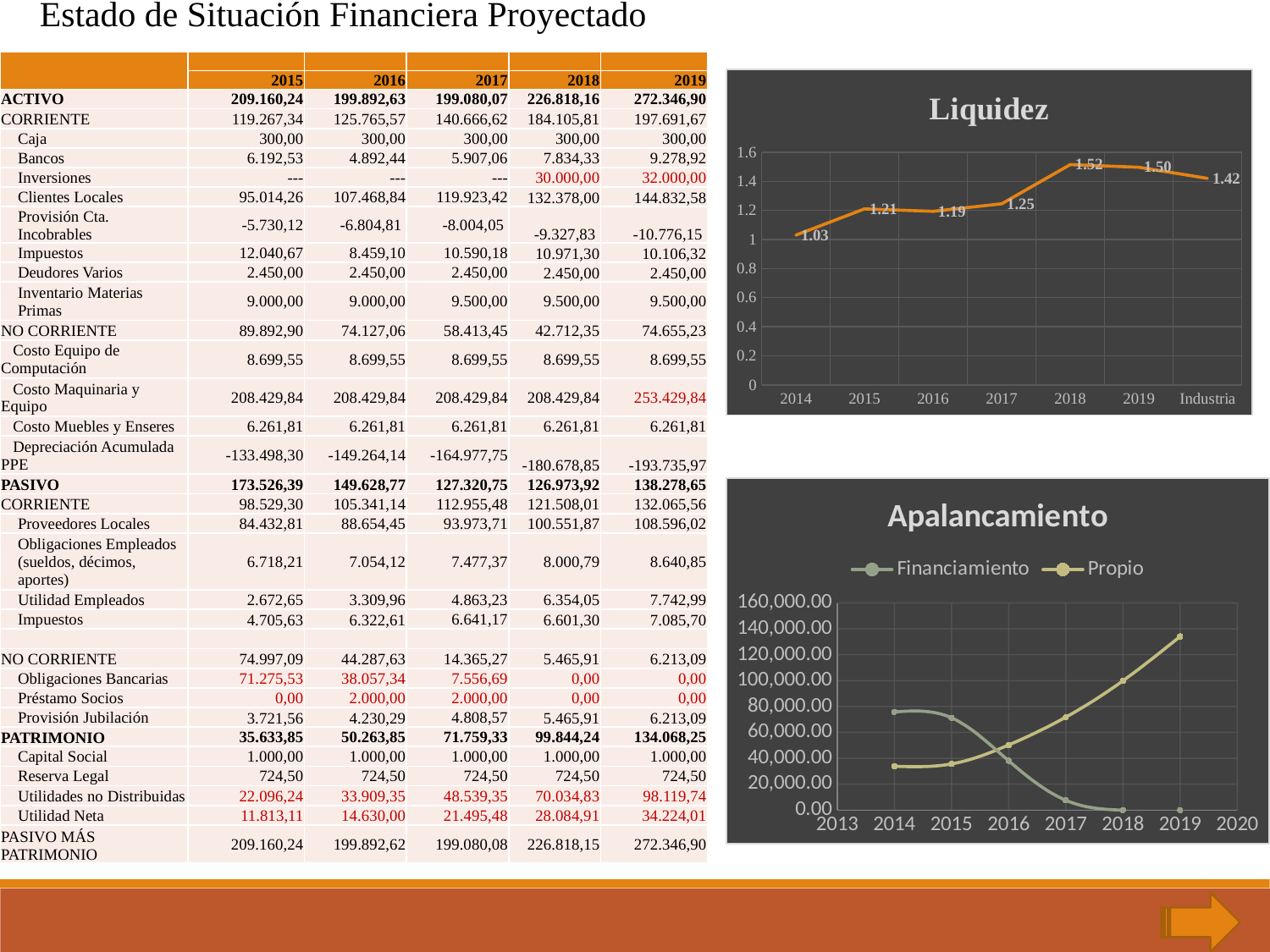

Estado de Situación Financiera Proyectado
|  |  |  |  |  |  |
| --- | --- | --- | --- | --- | --- |
|  | 2015 | 2016 | 2017 | 2018 | 2019 |
| ACTIVO | 209.160,24 | 199.892,63 | 199.080,07 | 226.818,16 | 272.346,90 |
| CORRIENTE | 119.267,34 | 125.765,57 | 140.666,62 | 184.105,81 | 197.691,67 |
| Caja | 300,00 | 300,00 | 300,00 | 300,00 | 300,00 |
| Bancos | 6.192,53 | 4.892,44 | 5.907,06 | 7.834,33 | 9.278,92 |
| Inversiones | --- | --- | --- | 30.000,00 | 32.000,00 |
| Clientes Locales | 95.014,26 | 107.468,84 | 119.923,42 | 132.378,00 | 144.832,58 |
| Provisión Cta. Incobrables | -5.730,12 | -6.804,81 | -8.004,05 | -9.327,83 | -10.776,15 |
| Impuestos | 12.040,67 | 8.459,10 | 10.590,18 | 10.971,30 | 10.106,32 |
| Deudores Varios | 2.450,00 | 2.450,00 | 2.450,00 | 2.450,00 | 2.450,00 |
| Inventario Materias Primas | 9.000,00 | 9.000,00 | 9.500,00 | 9.500,00 | 9.500,00 |
| NO CORRIENTE | 89.892,90 | 74.127,06 | 58.413,45 | 42.712,35 | 74.655,23 |
| Costo Equipo de Computación | 8.699,55 | 8.699,55 | 8.699,55 | 8.699,55 | 8.699,55 |
| Costo Maquinaria y Equipo | 208.429,84 | 208.429,84 | 208.429,84 | 208.429,84 | 253.429,84 |
| Costo Muebles y Enseres | 6.261,81 | 6.261,81 | 6.261,81 | 6.261,81 | 6.261,81 |
| Depreciación Acumulada PPE | -133.498,30 | -149.264,14 | -164.977,75 | -180.678,85 | -193.735,97 |
| PASIVO | 173.526,39 | 149.628,77 | 127.320,75 | 126.973,92 | 138.278,65 |
| CORRIENTE | 98.529,30 | 105.341,14 | 112.955,48 | 121.508,01 | 132.065,56 |
| Proveedores Locales | 84.432,81 | 88.654,45 | 93.973,71 | 100.551,87 | 108.596,02 |
| Obligaciones Empleados (sueldos, décimos, aportes) | 6.718,21 | 7.054,12 | 7.477,37 | 8.000,79 | 8.640,85 |
| Utilidad Empleados | 2.672,65 | 3.309,96 | 4.863,23 | 6.354,05 | 7.742,99 |
| Impuestos | 4.705,63 | 6.322,61 | 6.641,17 | 6.601,30 | 7.085,70 |
|  |  |  |  |  |  |
| NO CORRIENTE | 74.997,09 | 44.287,63 | 14.365,27 | 5.465,91 | 6.213,09 |
| Obligaciones Bancarias | 71.275,53 | 38.057,34 | 7.556,69 | 0,00 | 0,00 |
| Préstamo Socios | 0,00 | 2.000,00 | 2.000,00 | 0,00 | 0,00 |
| Provisión Jubilación | 3.721,56 | 4.230,29 | 4.808,57 | 5.465,91 | 6.213,09 |
| PATRIMONIO | 35.633,85 | 50.263,85 | 71.759,33 | 99.844,24 | 134.068,25 |
| Capital Social | 1.000,00 | 1.000,00 | 1.000,00 | 1.000,00 | 1.000,00 |
| Reserva Legal | 724,50 | 724,50 | 724,50 | 724,50 | 724,50 |
| Utilidades no Distribuidas | 22.096,24 | 33.909,35 | 48.539,35 | 70.034,83 | 98.119,74 |
| Utilidad Neta | 11.813,11 | 14.630,00 | 21.495,48 | 28.084,91 | 34.224,01 |
| PASIVO MÁS PATRIMONIO | 209.160,24 | 199.892,62 | 199.080,08 | 226.818,15 | 272.346,90 |

### Chart: Liquidez

| Category |  |
|---|---|
| 2014 | 1.03 |
| 2015 | 1.2104758210689006 |
| 2016 | 1.1938884900012459 |
| 2017 | 1.2453279962838817 |
| 2018 | 1.5151742470326348 |
| 2019 | 1.4969207295822924 |
| Industria | 1.4204 |

### Chart: Apalancamiento

| Category | Financiamiento | Propio |
|---|---|---|